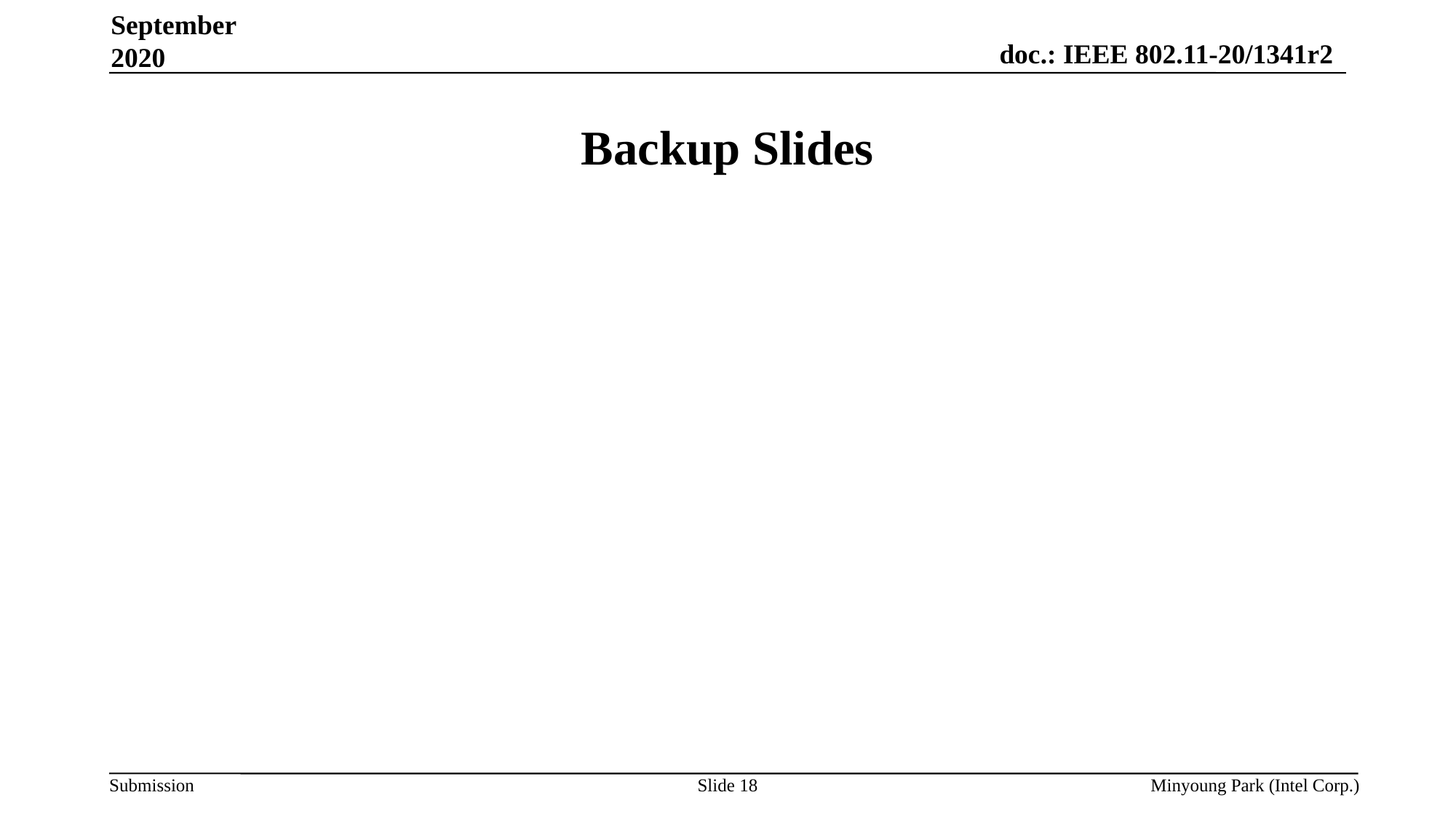

September 2020
# Backup Slides
Slide 18
Minyoung Park (Intel Corp.)